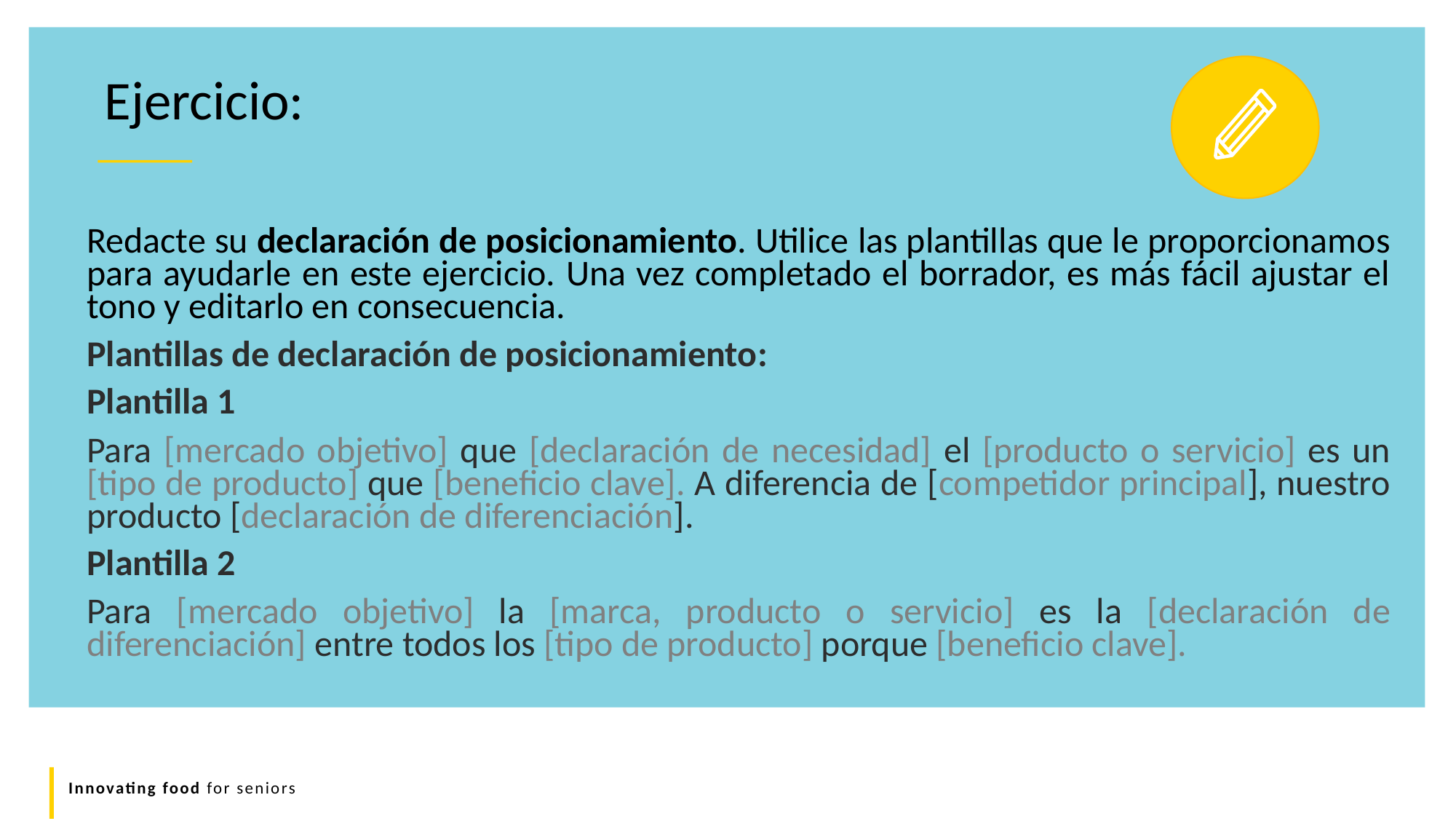

Ejercicio:

Redacte su declaración de posicionamiento. Utilice las plantillas que le proporcionamos para ayudarle en este ejercicio. Una vez completado el borrador, es más fácil ajustar el tono y editarlo en consecuencia.
Plantillas de declaración de posicionamiento:
Plantilla 1
Para [mercado objetivo] que [declaración de necesidad] el [producto o servicio] es un [tipo de producto] que [beneficio clave]. A diferencia de [competidor principal], nuestro producto [declaración de diferenciación].
Plantilla 2
Para [mercado objetivo] la [marca, producto o servicio] es la [declaración de diferenciación] entre todos los [tipo de producto] porque [beneficio clave].